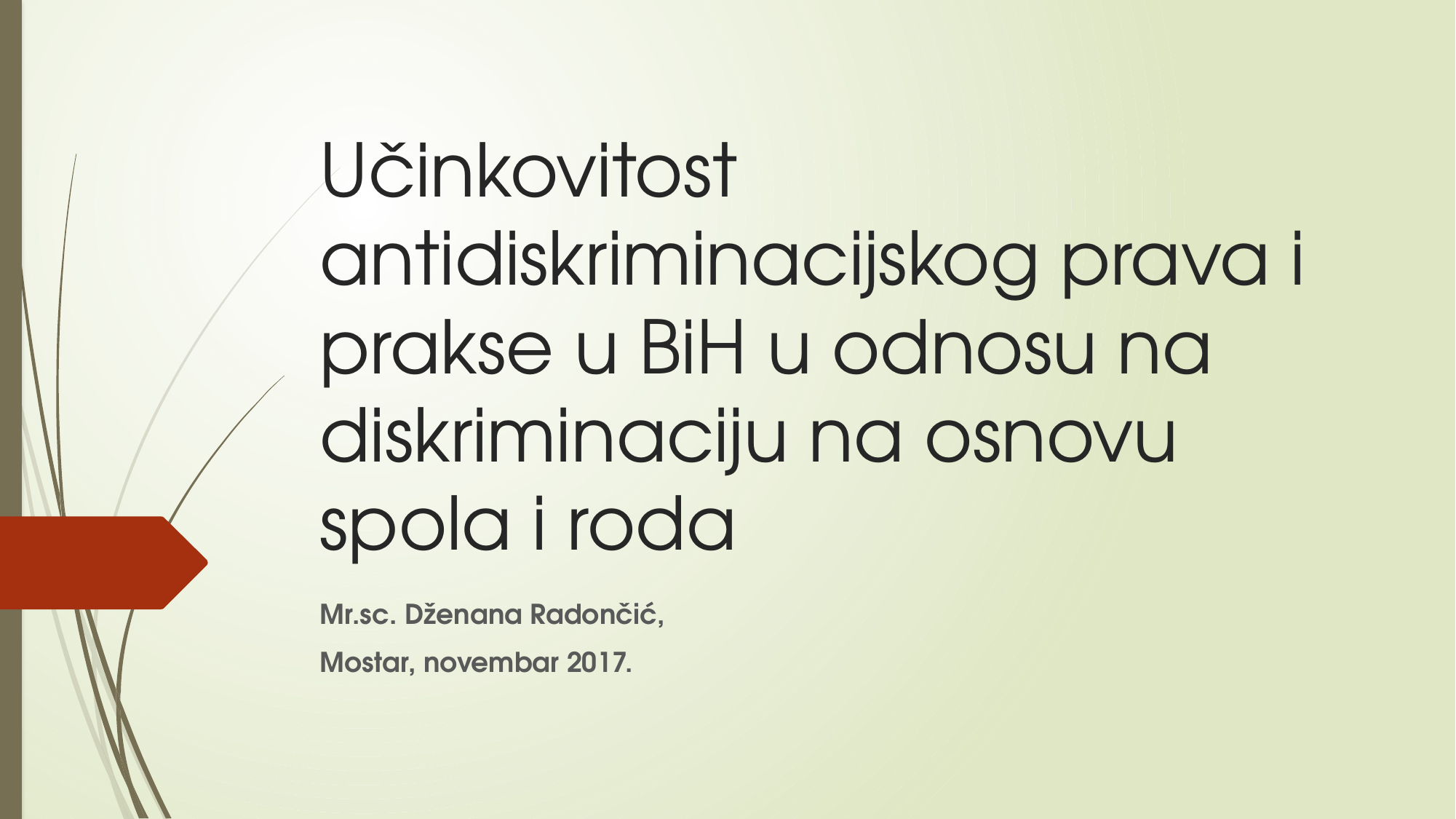

# Učinkovitost antidiskriminacijskog prava i prakse u BiH u odnosu na diskriminaciju na osnovu spola i roda
Mr.sc. Dženana Radončić,
Mostar, novembar 2017.